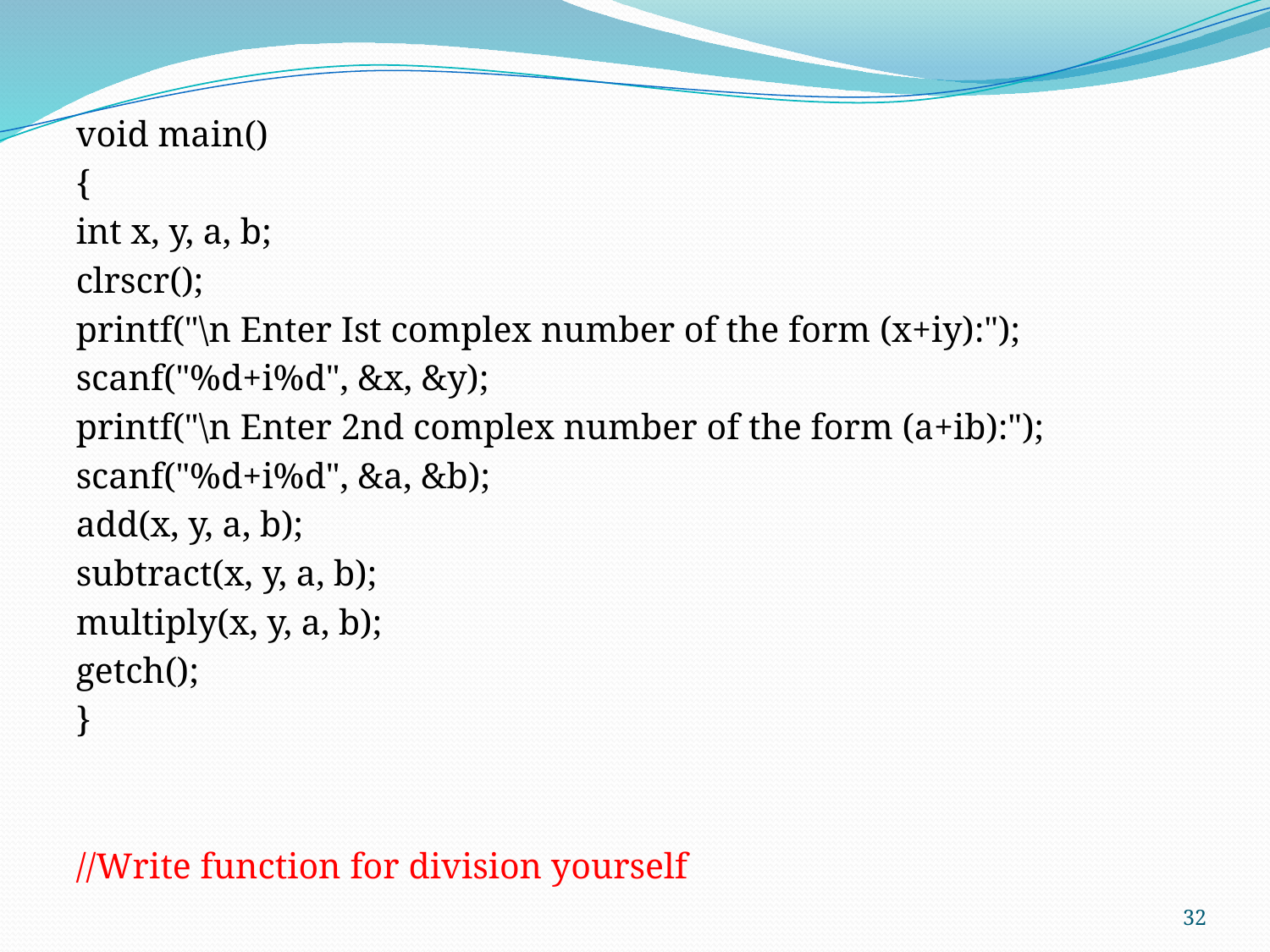

void main()
{
int x, y, a, b;
clrscr();
printf("\n Enter Ist complex number of the form (x+iy):");
scanf("%d+i%d", &x, &y);
printf("\n Enter 2nd complex number of the form (a+ib):");
scanf("%d+i%d", &a, &b);
add(x, y, a, b);
subtract(x, y, a, b);
multiply(x, y, a, b);
getch();
}

//Write function for division yourself

32